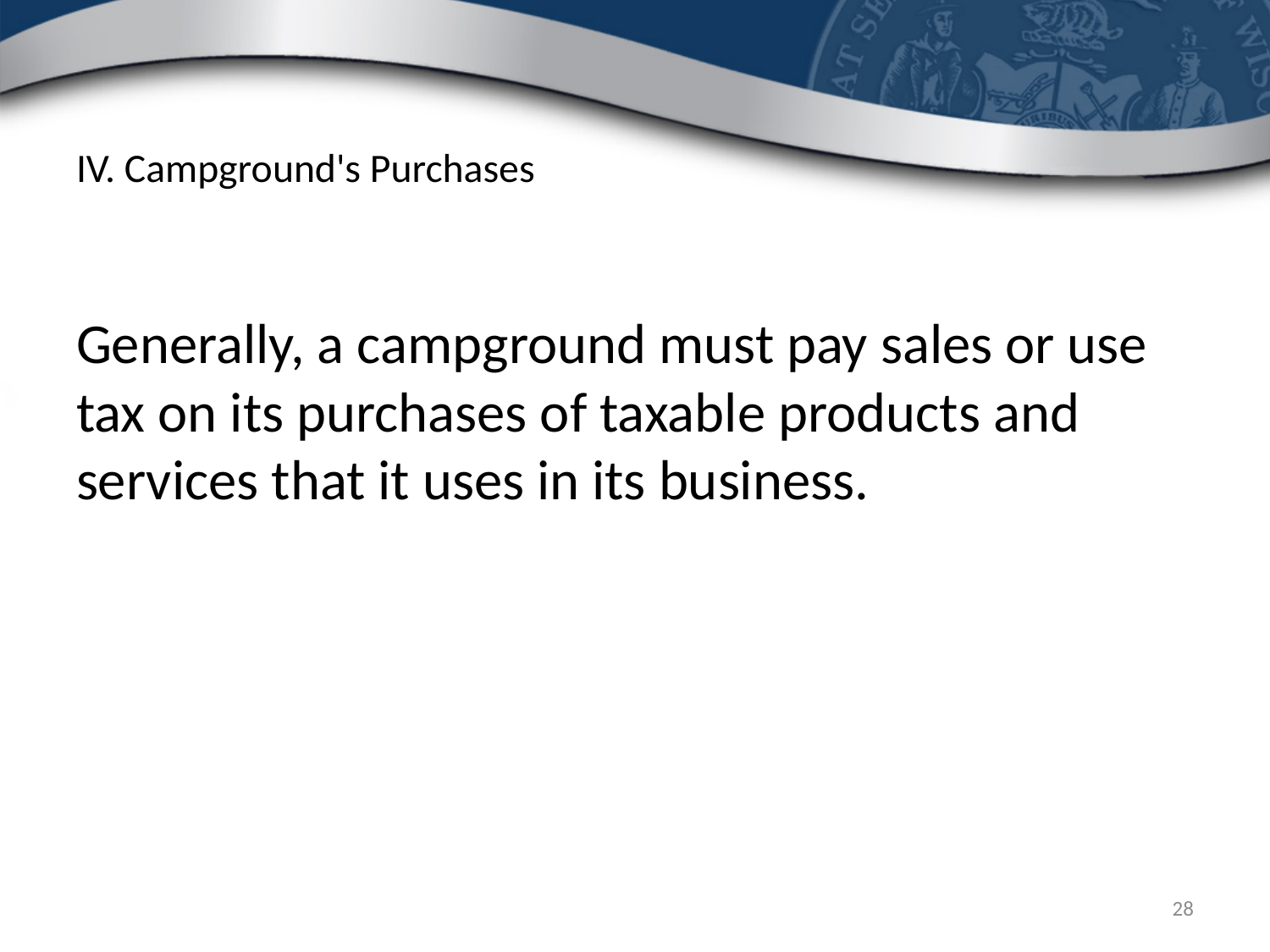

# IV. Campground's Purchases

Generally, a campground must pay sales or use tax on its purchases of taxable products and services that it uses in its business.

28